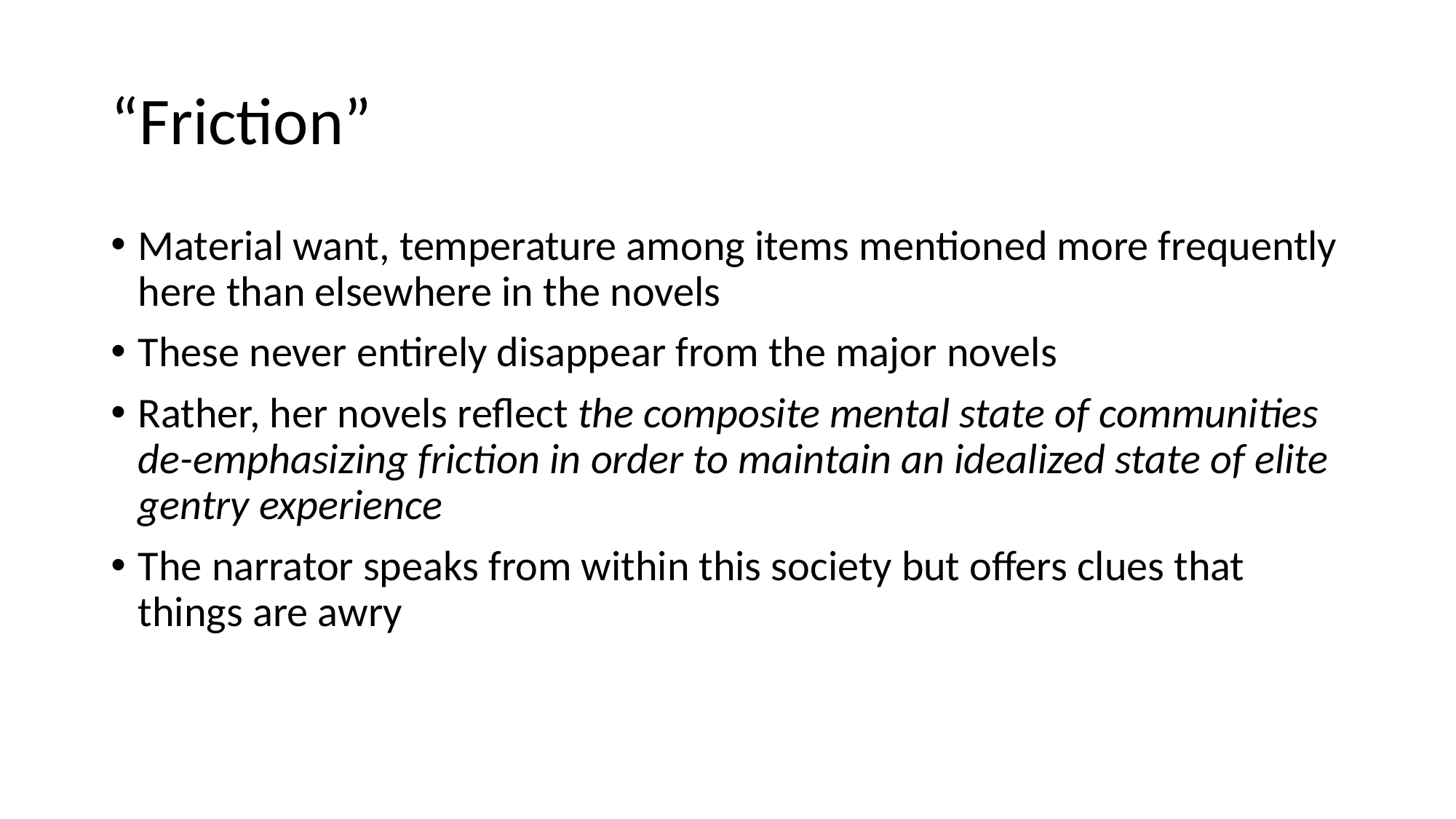

# “Friction”
Material want, temperature among items mentioned more frequently here than elsewhere in the novels
These never entirely disappear from the major novels
Rather, her novels reflect the composite mental state of communities de-emphasizing friction in order to maintain an idealized state of elite gentry experience
The narrator speaks from within this society but offers clues that things are awry